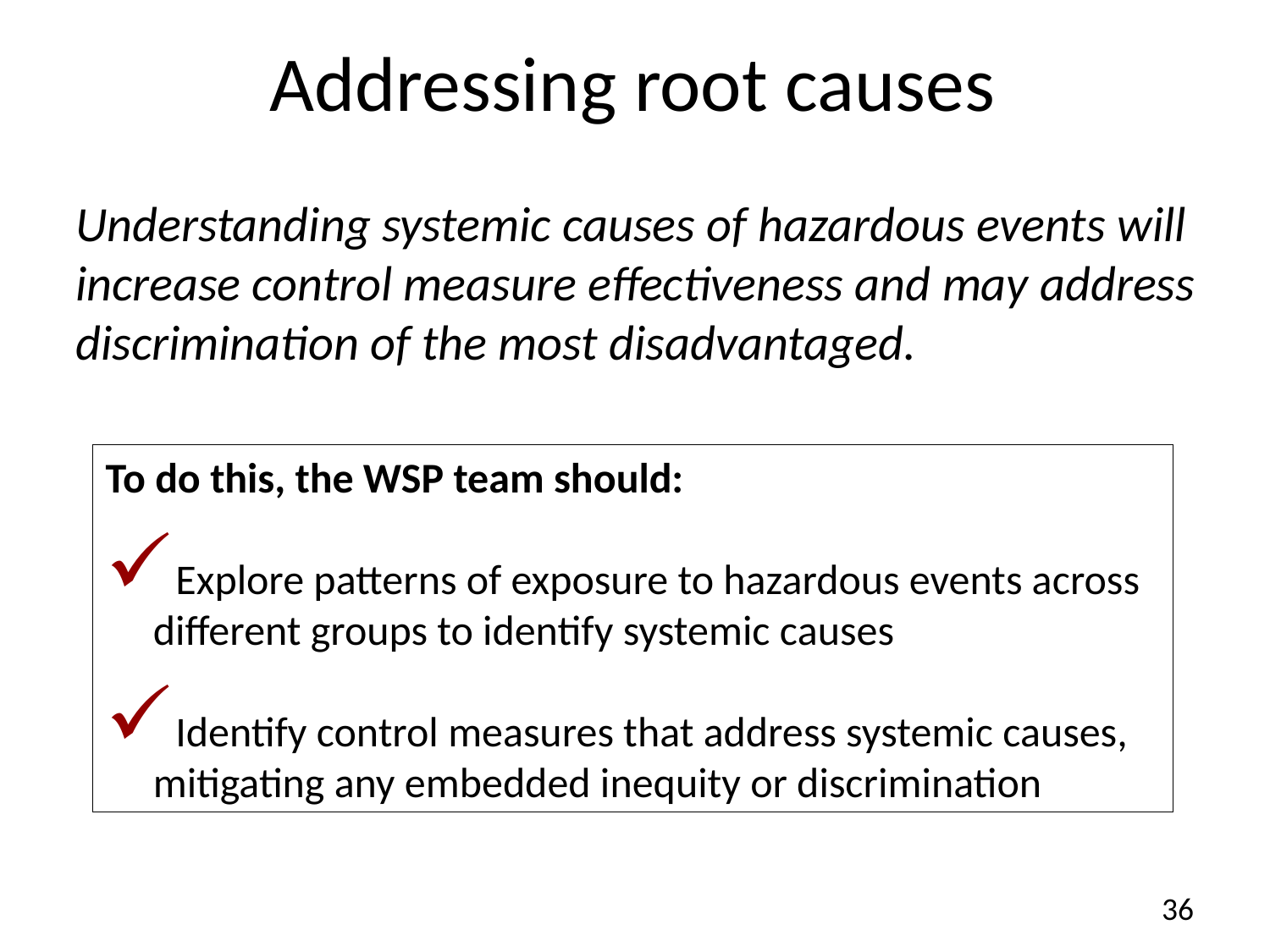

Addressing root causes
Understanding systemic causes of hazardous events will increase control measure effectiveness and may address discrimination of the most disadvantaged.
To do this, the WSP team should:

Explore patterns of exposure to hazardous events across different groups to identify systemic causes

Identify control measures that address systemic causes, mitigating any embedded inequity or discrimination
36